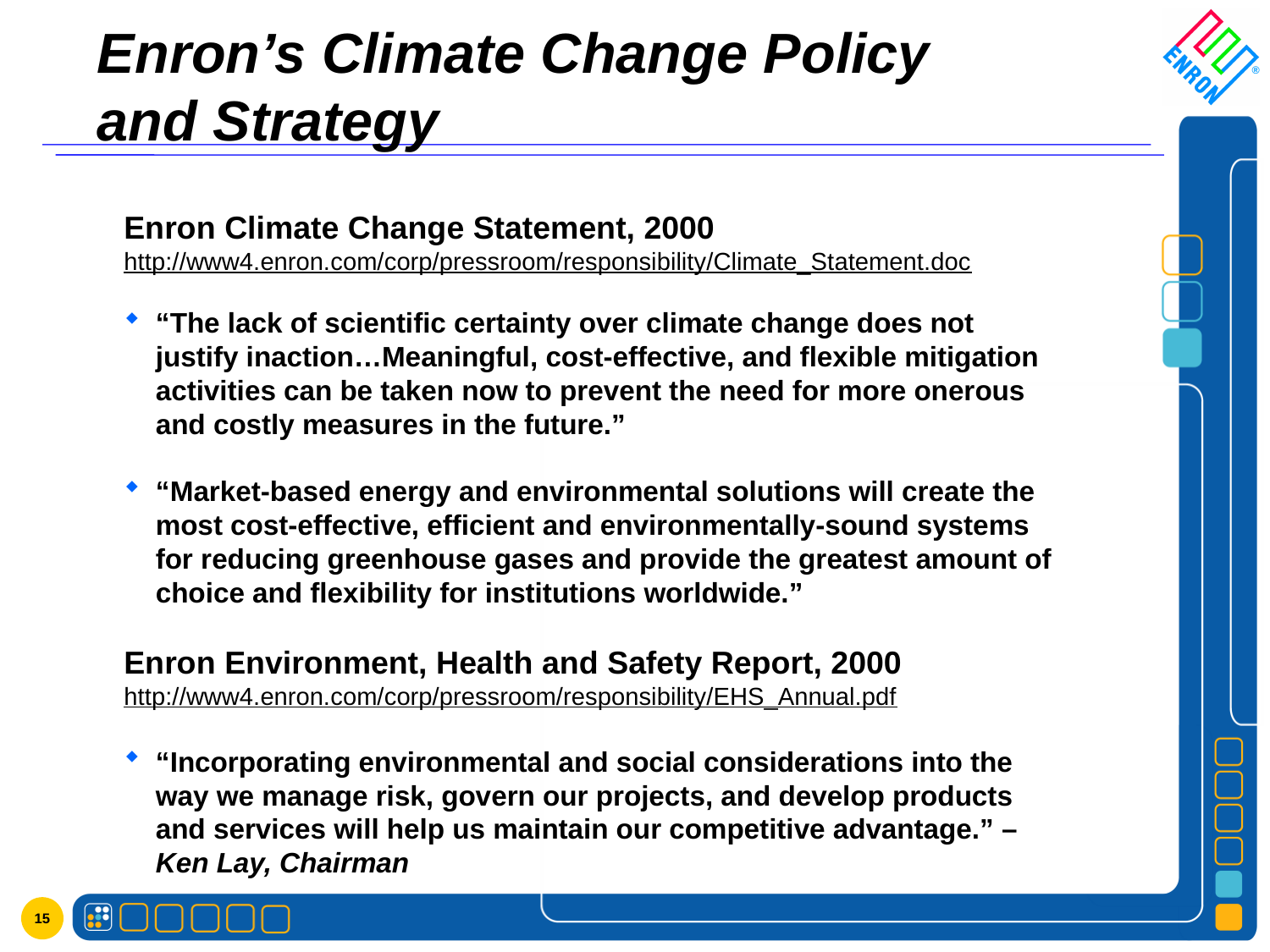

# Enron’s Climate Change Policy and Strategy

Enron Climate Change Statement, 2000
http://www4.enron.com/corp/pressroom/responsibility/Climate_Statement.doc

“The lack of scientific certainty over climate change does not justify inaction…Meaningful, cost-effective, and flexible mitigation activities can be taken now to prevent the need for more onerous and costly measures in the future.”

“Market-based energy and environmental solutions will create the most cost-effective, efficient and environmentally-sound systems for reducing greenhouse gases and provide the greatest amount of choice and flexibility for institutions worldwide.”

Enron Environment, Health and Safety Report, 2000
http://www4.enron.com/corp/pressroom/responsibility/EHS_Annual.pdf

“Incorporating environmental and social considerations into the way we manage risk, govern our projects, and develop products and services will help us maintain our competitive advantage.” – Ken Lay, Chairman